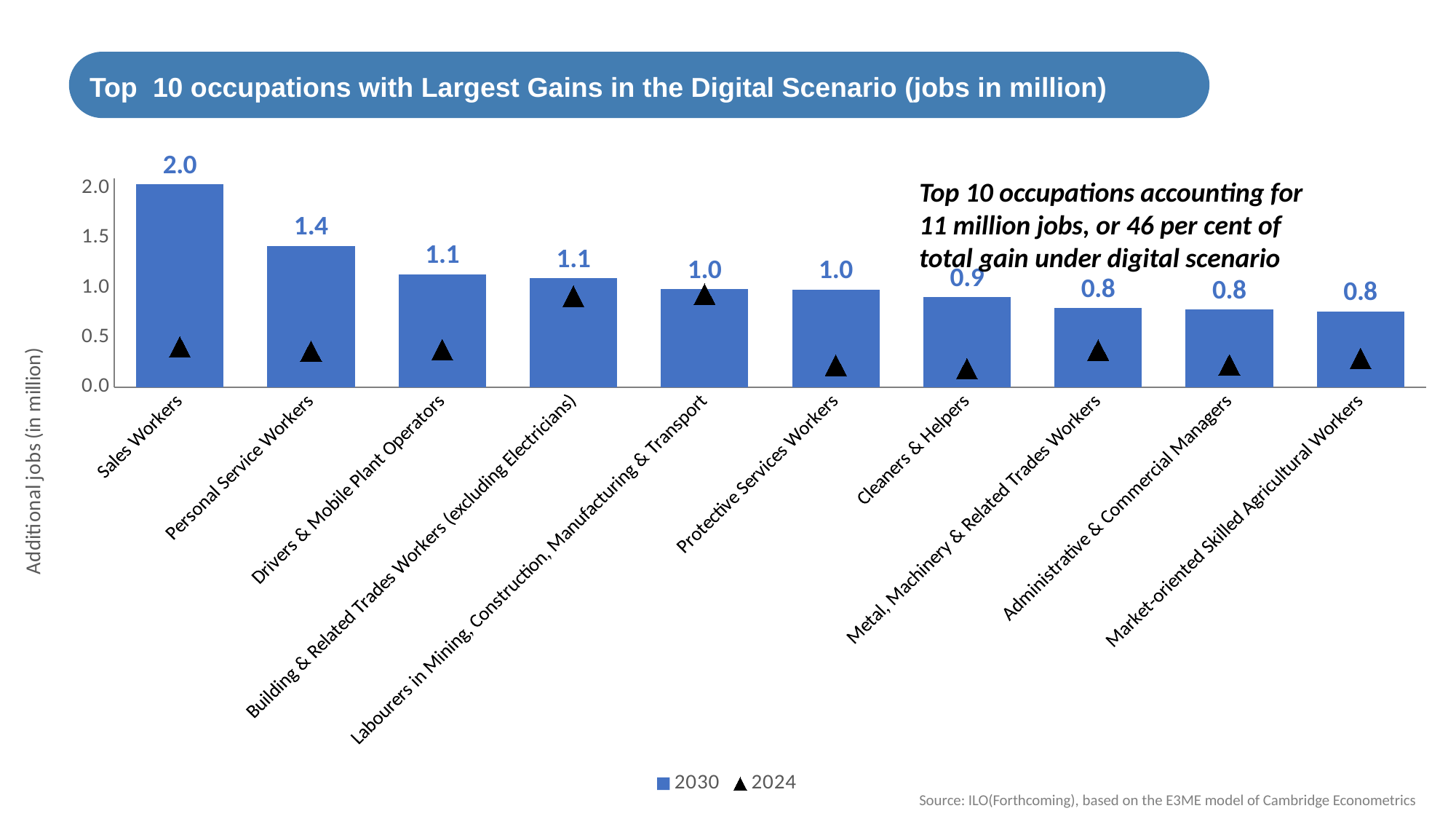

Top  10 occupations with Largest Gains in the Digital Scenario (jobs in million)

### Chart

| Category | 2030 | 2024 |
|---|---|---|
| Sales Workers | 2.0412420449224413 | 0.40499437548059225 |
| Personal Service Workers | 1.4229731952993572 | 0.3622322573451251 |
| Drivers & Mobile Plant Operators | 1.1369923573156595 | 0.3780995263970494 |
| Building & Related Trades Workers (excluding Electricians) | 1.0949983412653208 | 0.9141340140035004 |
| Labourers in Mining, Construction, Manufacturing & Transport | 0.9856507369543911 | 0.9351076683353782 |
| Protective Services Workers | 0.982641536384806 | 0.22176978597804906 |
| Cleaners & Helpers | 0.9066254773930014 | 0.18585785820153355 |
| Metal, Machinery & Related Trades Workers | 0.7961017473259717 | 0.3733001781773716 |
| Administrative & Commercial Managers | 0.7804133840524554 | 0.2250541060655862 |
| Market-oriented Skilled Agricultural Workers | 0.7648688017838596 | 0.2886930269216895 |
Top 10 occupations accounting for 11 million jobs, or 46 per cent of total gain under digital scenario
Source: ILO(Forthcoming), based on the E3ME model of Cambridge Econometrics